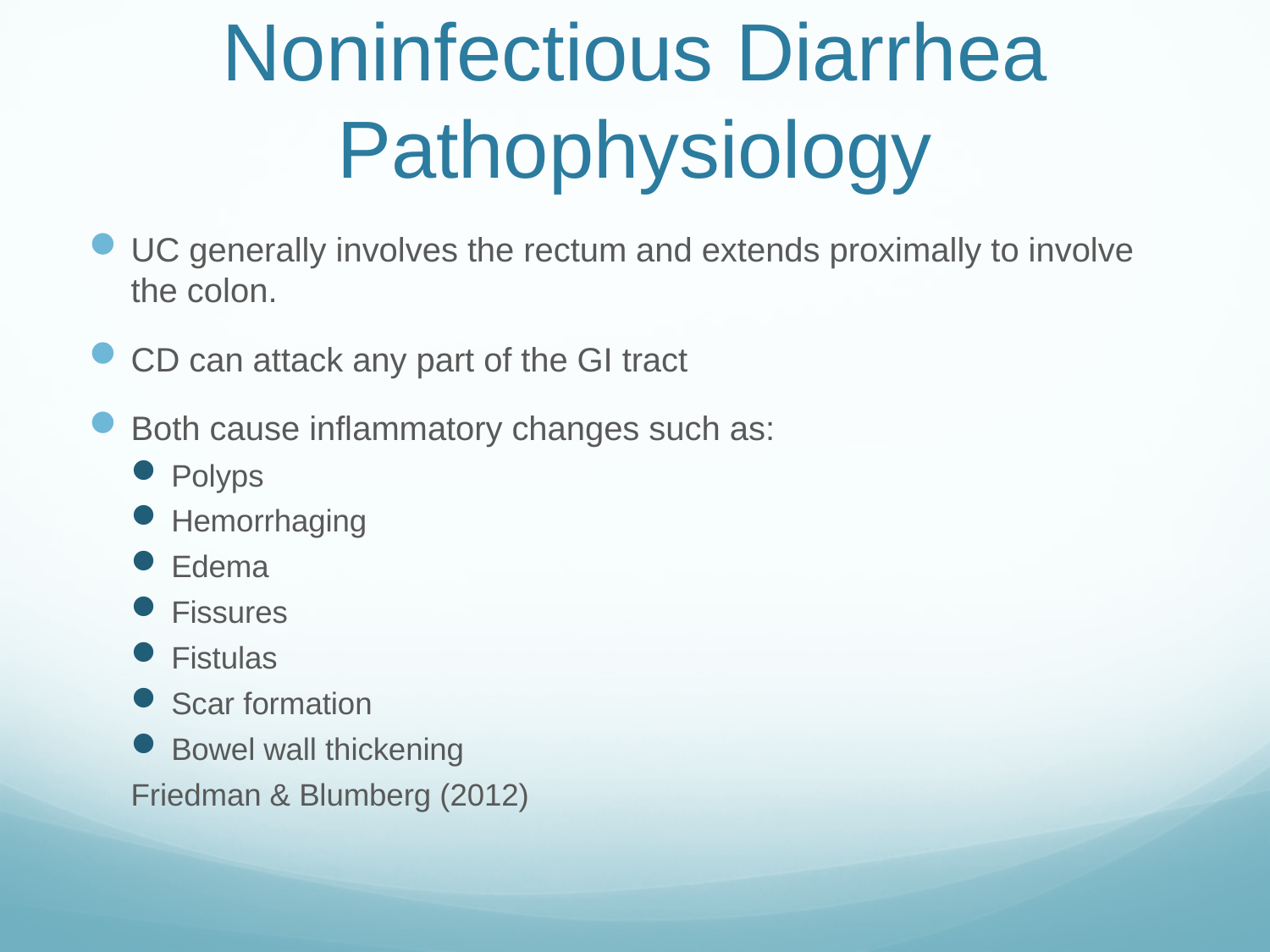

# Noninfectious Diarrhea Pathophysiology
UC generally involves the rectum and extends proximally to involve the colon.
CD can attack any part of the GI tract
Both cause inflammatory changes such as:
Polyps
Hemorrhaging
Edema
Fissures
Fistulas
Scar formation
Bowel wall thickening
Friedman & Blumberg (2012)